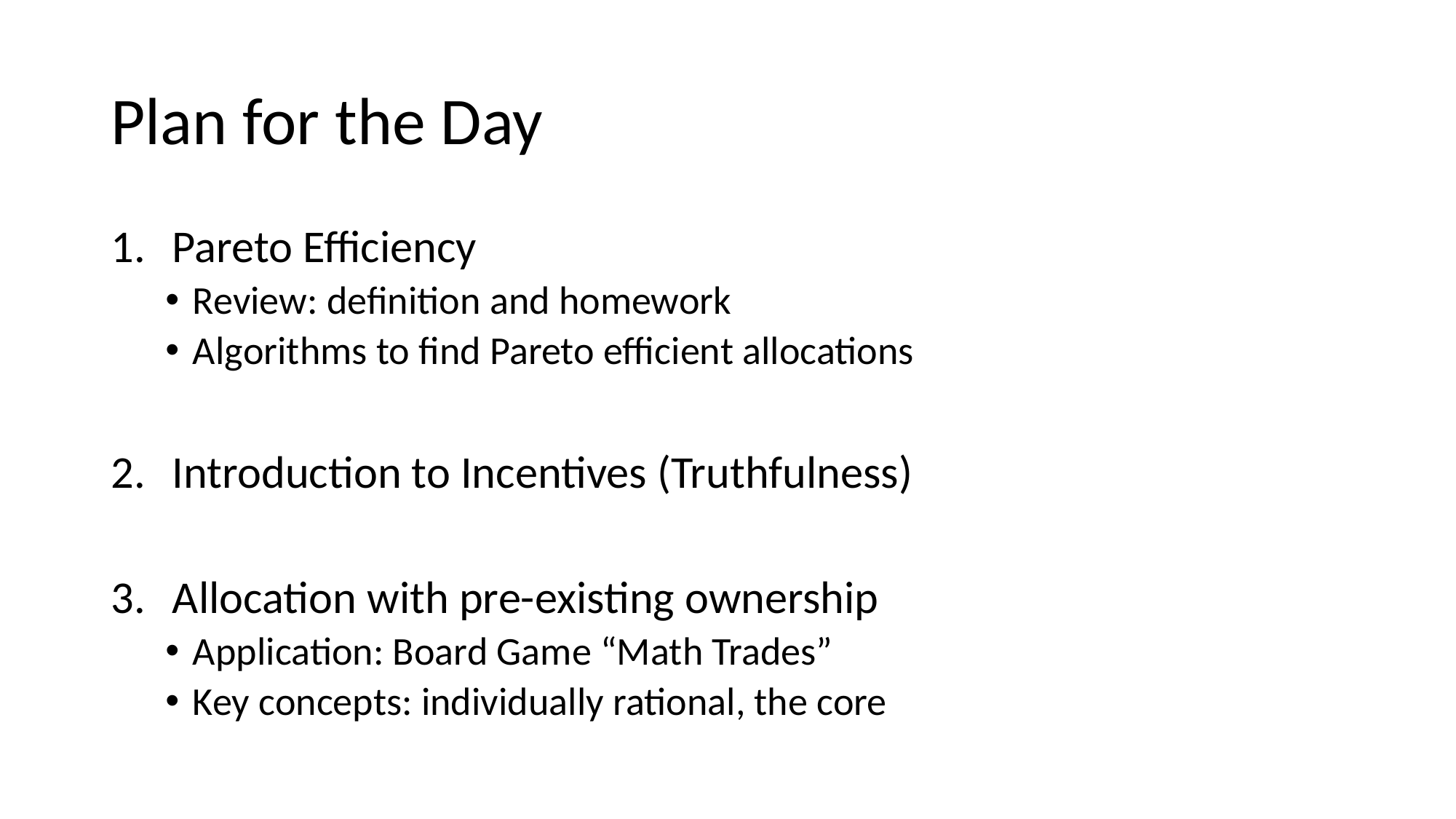

# Plan for the Day
Pareto Efficiency
Review: definition and homework
Algorithms to find Pareto efficient allocations

Introduction to Incentives (Truthfulness)

Allocation with pre-existing ownership
Application: Board Game “Math Trades”
Key concepts: individually rational, the core